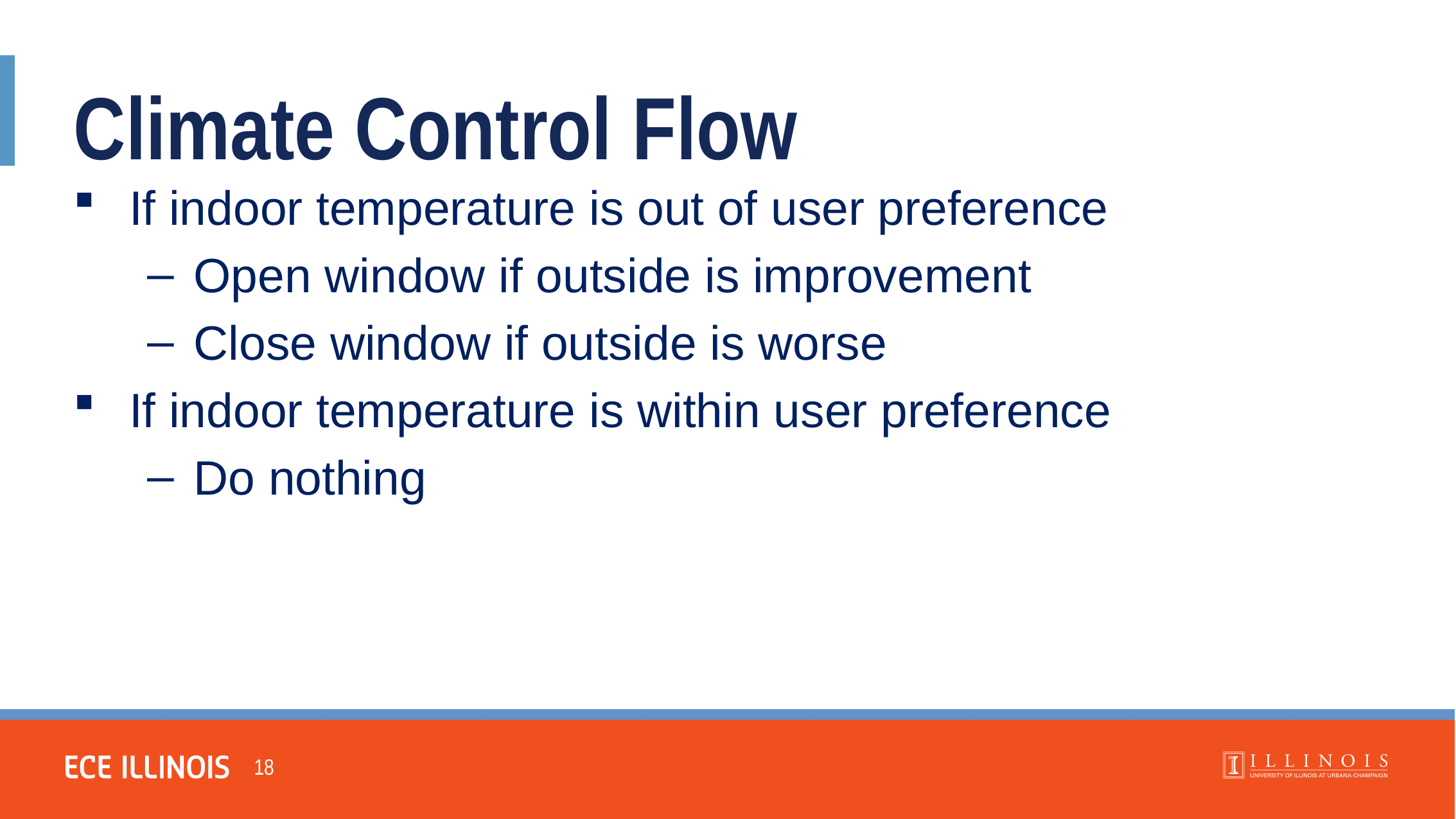

Climate Control Flow
If indoor temperature is out of user preference
Open window if outside is improvement
Close window if outside is worse
If indoor temperature is within user preference
Do nothing